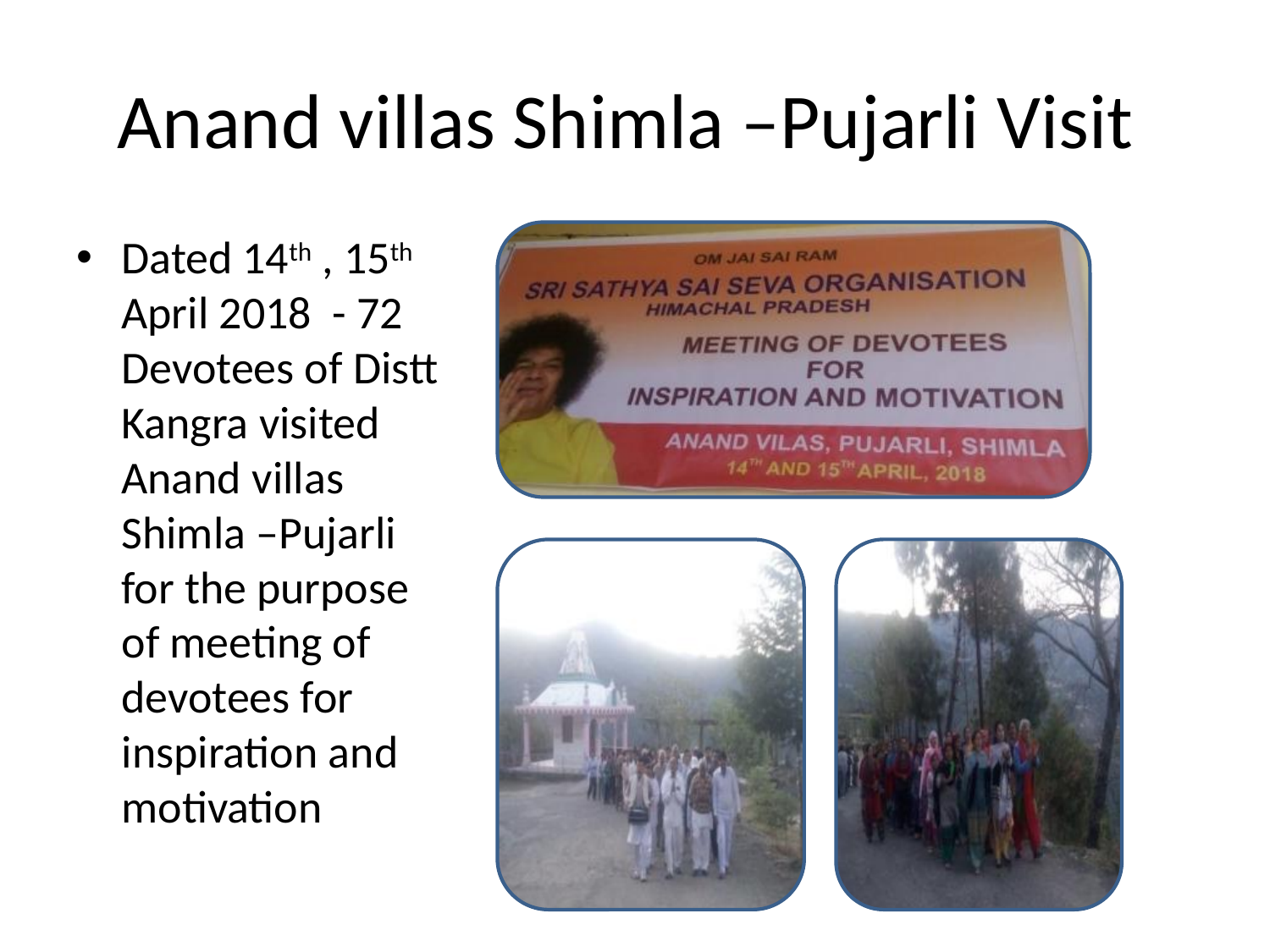

# Anand villas Shimla –Pujarli Visit
Dated 14th , 15th April 2018  - 72 Devotees of Distt Kangra visited Anand villas Shimla –Pujarli for the purpose of meeting of devotees for inspiration and motivation